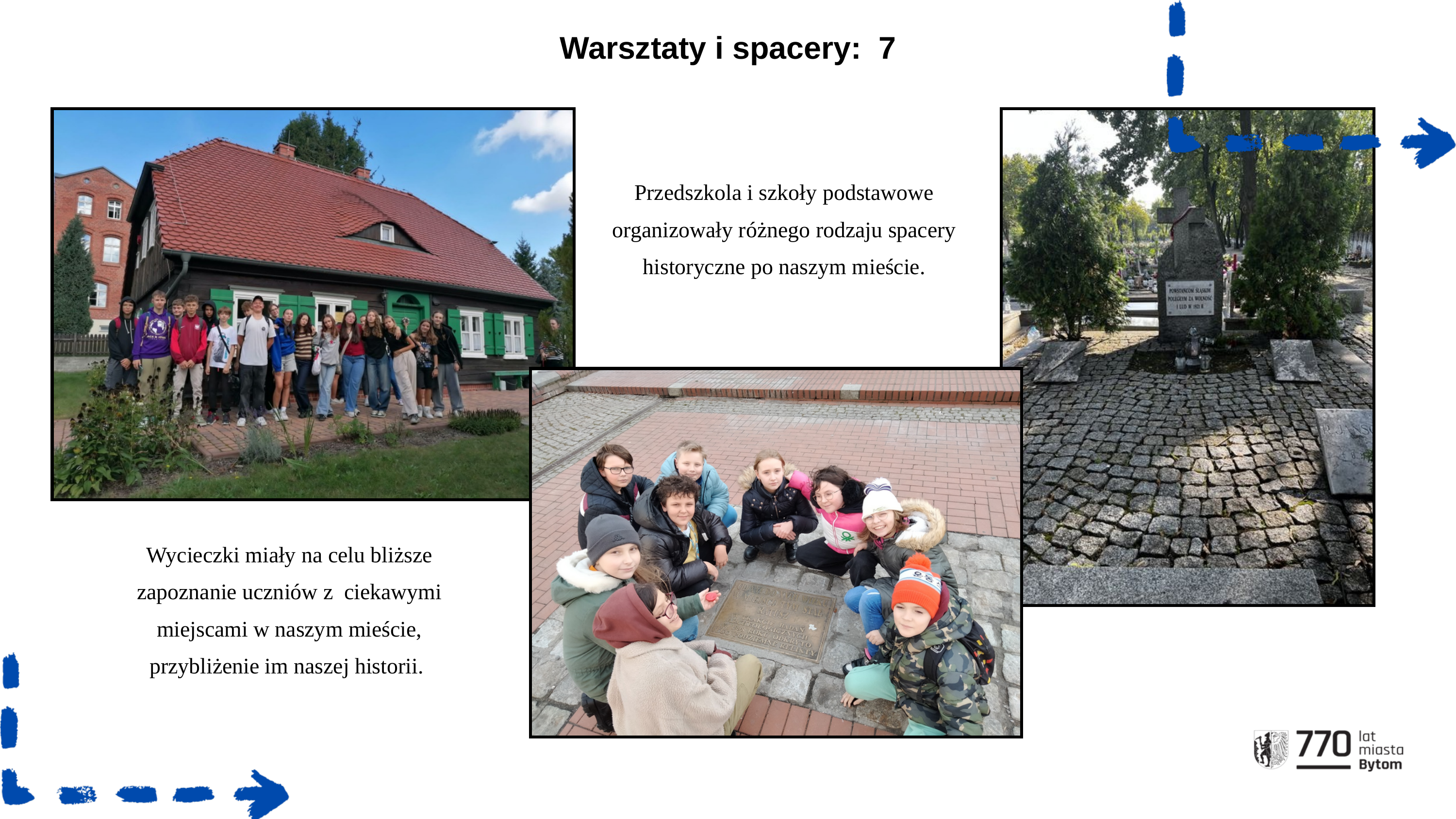

Warsztaty i spacery:  7

Przedszkola i szkoły podstawowe organizowały różnego rodzaju spacery historyczne po naszym mieście.

Wycieczki miały na celu bliższe zapoznanie uczniów z  ciekawymi miejscami w naszym mieście, przybliżenie im naszej historii.